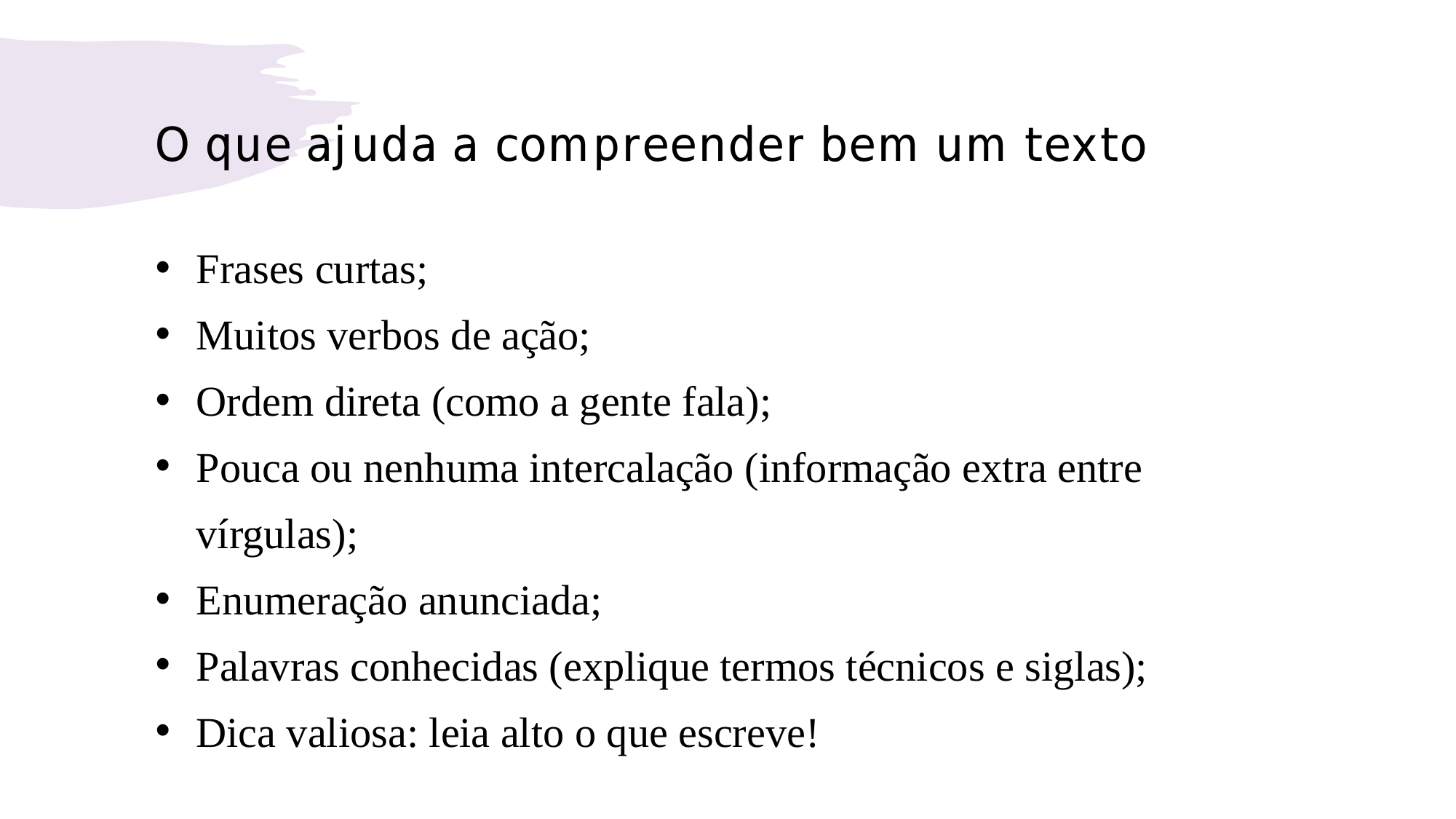

# O que ajuda a compreender bem um texto
Frases curtas;
Muitos verbos de ação;
Ordem direta (como a gente fala);
Pouca ou nenhuma intercalação (informação extra entre vírgulas);
Enumeração anunciada;
Palavras conhecidas (explique termos técnicos e siglas);
Dica valiosa: leia alto o que escreve!